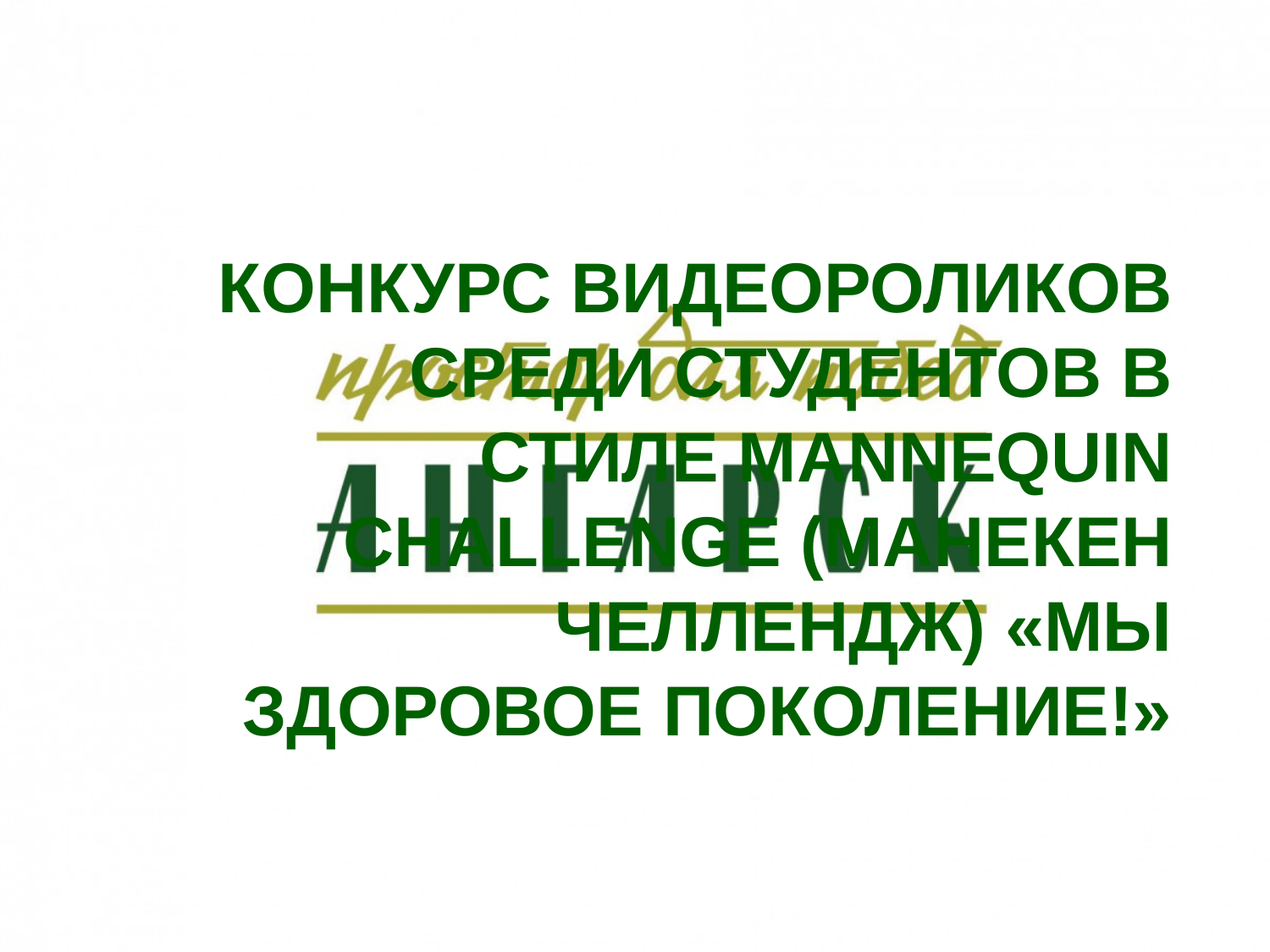

КОНКУРС ВИДЕОРОЛИКОВ СРЕДИ СТУДЕНТОВ В СТИЛЕ MANNEQUIN CHALLENGE (МАНЕКЕН ЧЕЛЛЕНДЖ) «МЫ ЗДОРОВОЕ ПОКОЛЕНИЕ!»